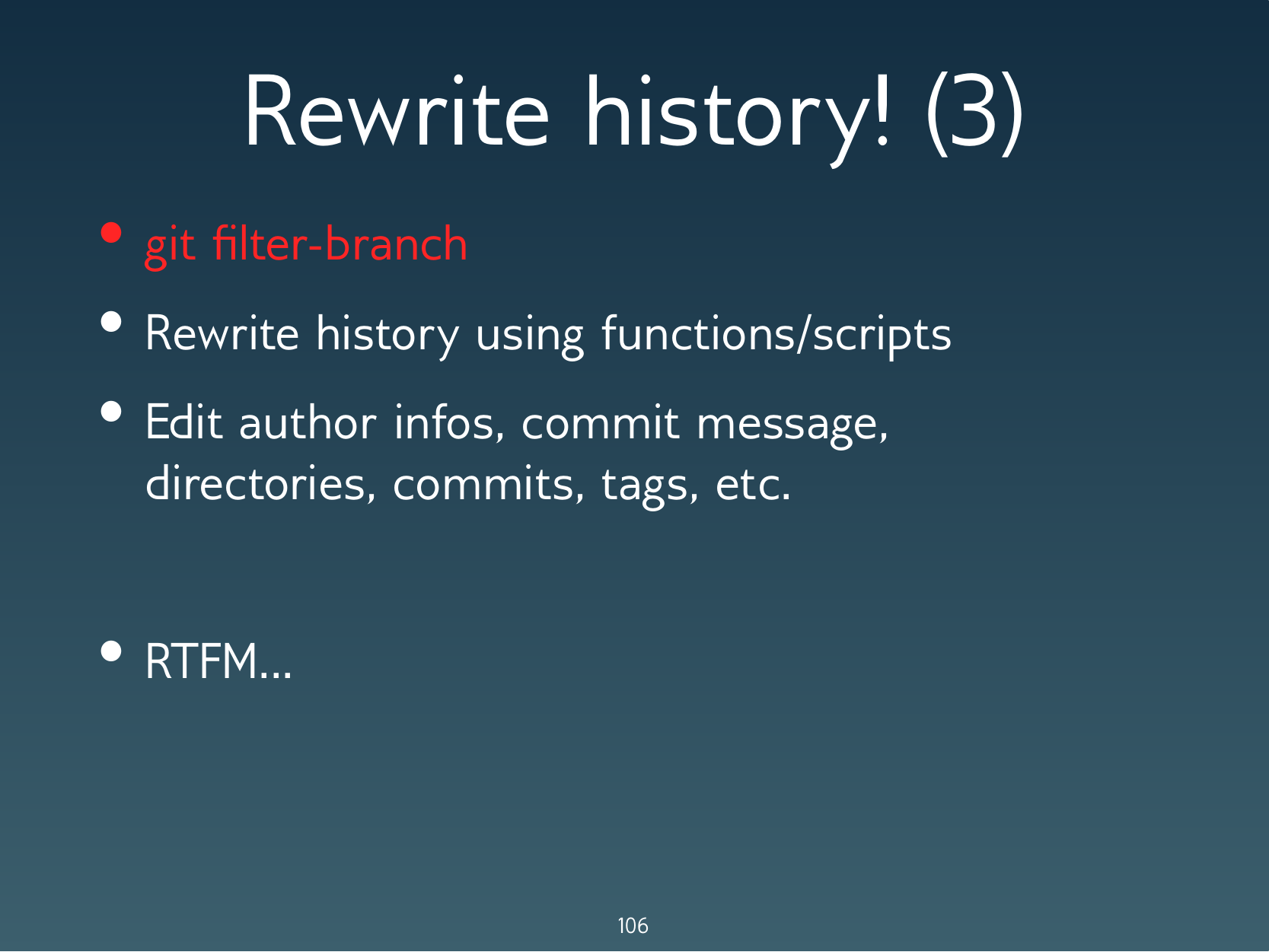

# Rewrite history! (3)
git filter-branch
Rewrite history using functions/scripts
Edit author infos, commit message, directories, commits, tags, etc.

RTFM...
106